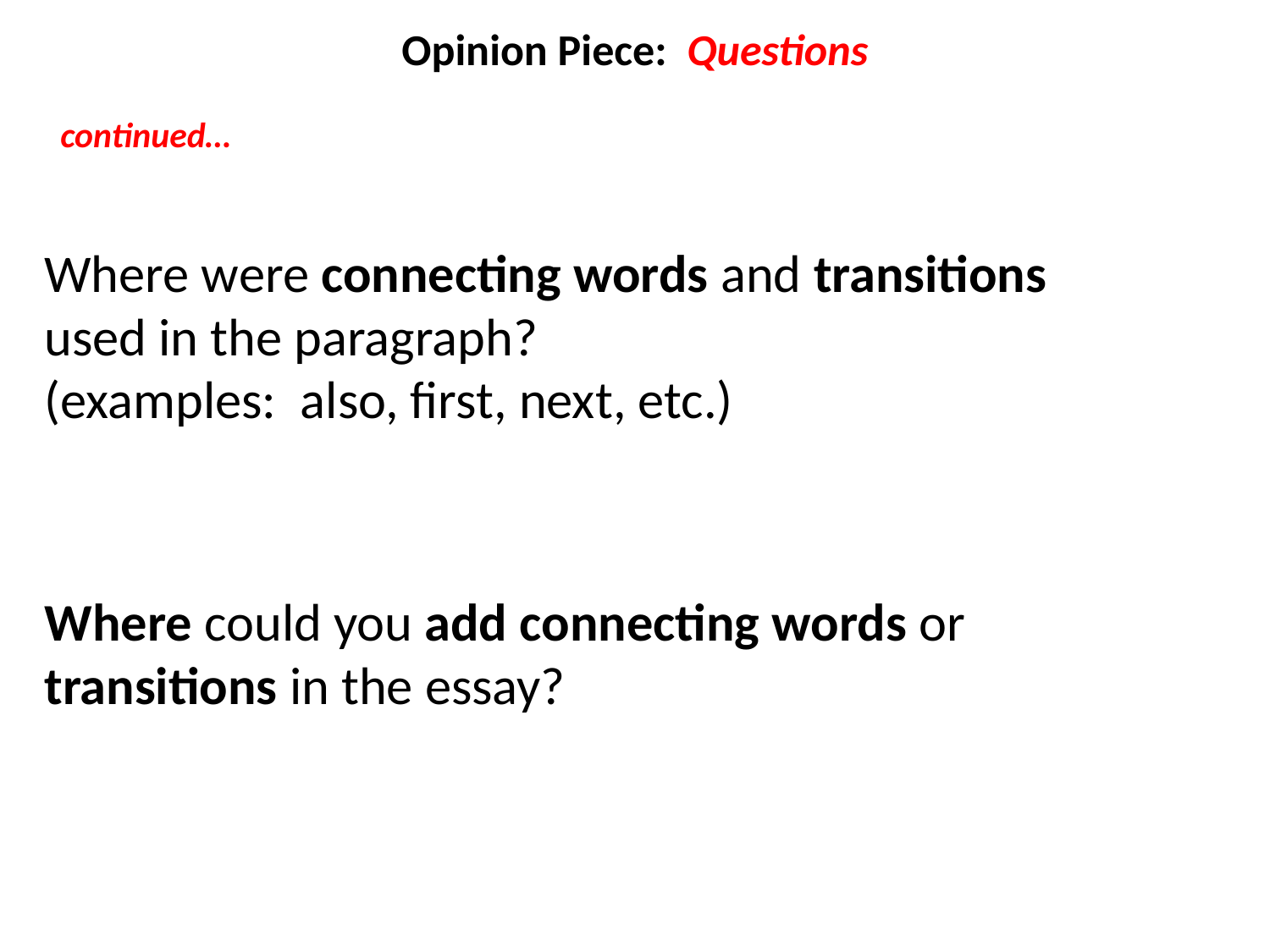

# Opinion Piece:  Questions
  continued…

Where were connecting words and transitions
used in the paragraph?
(examples:  also, first, next, etc.)

Where could you add connecting words or
transitions in the essay?